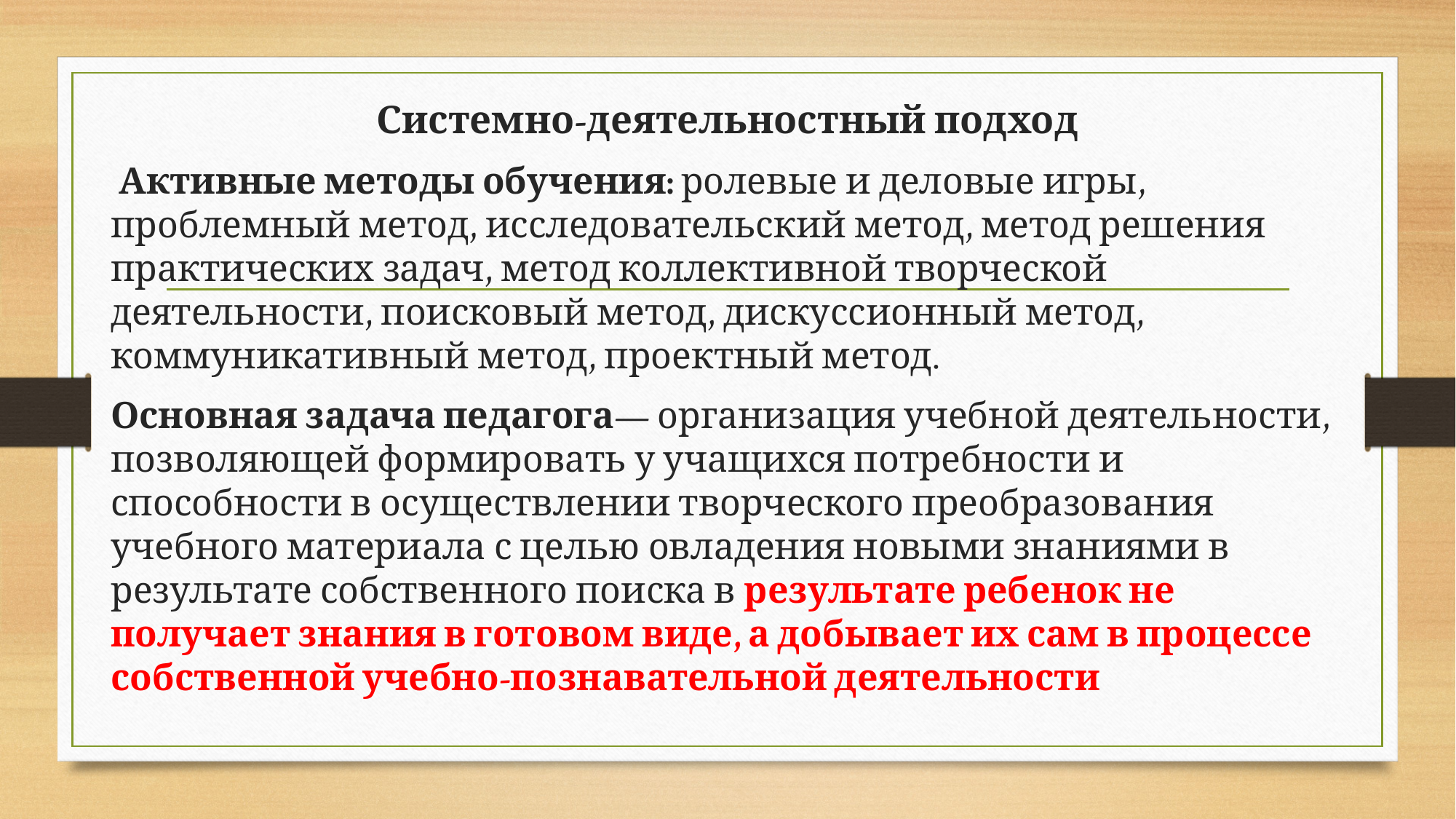

# Системно-деятельностный подход
 Активные методы обучения: ролевые и деловые игры, проблемный метод, исследовательский метод, метод решения практических задач, метод коллективной творческой деятельности, поисковый метод, дискуссионный метод, коммуникативный метод, проектный метод.
Основная задача педагога— организация учебной деятельности, позволяющей формировать у учащихся потребности и способности в осуществлении творческого преобразования учебного материала с целью овладения новыми знаниями в результате собственного поиска в результате ребенок не получает знания в готовом виде, а добывает их сам в процессе собственной учебно-познавательной деятельности